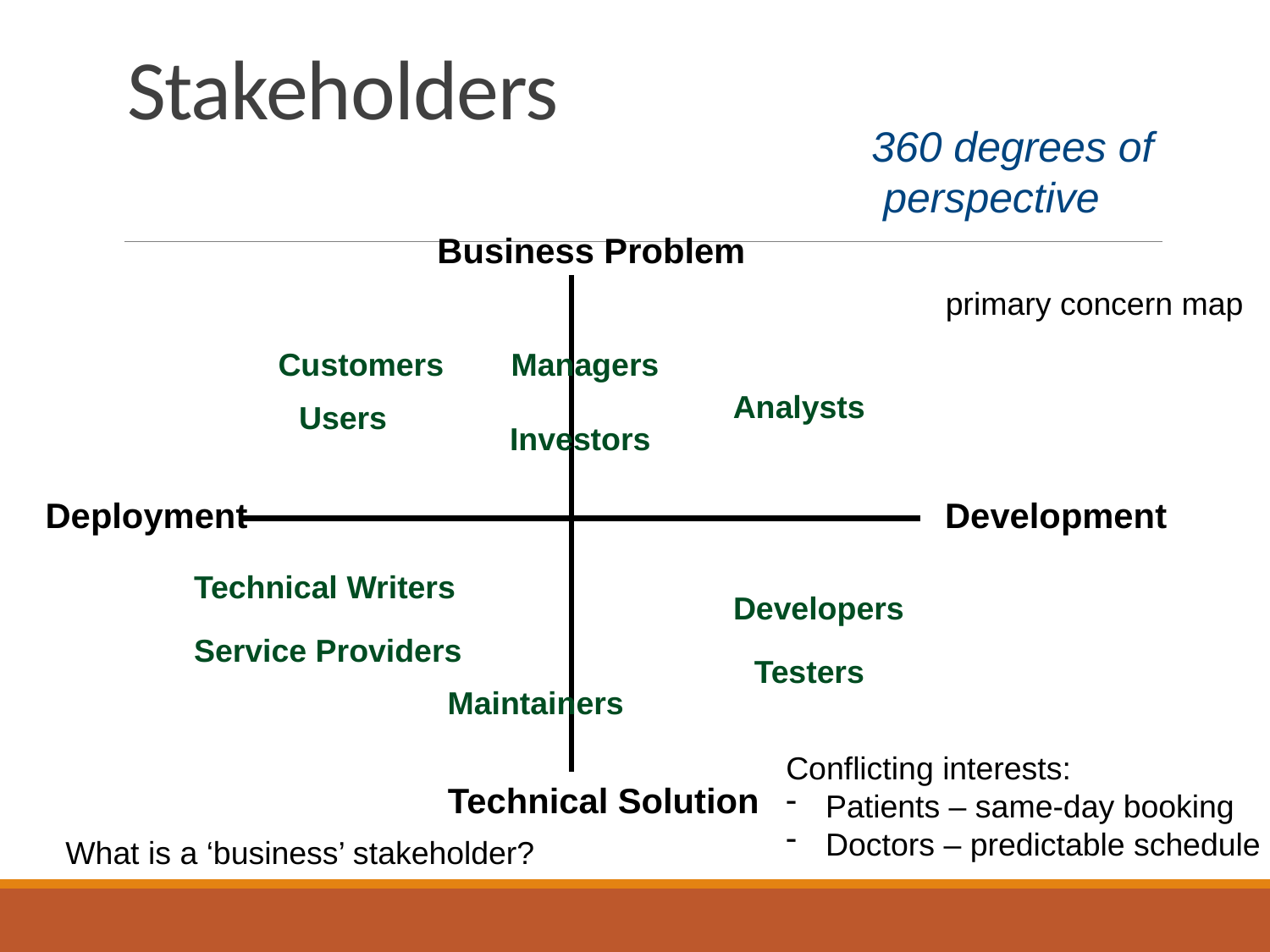

# Stakeholders
360 degrees of
 perspective
Business Problem
Customers
Managers
Analysts
Users
Investors
Deployment
Development
Technical Writers
Developers
Service Providers
Testers
Maintainers
Technical Solution
primary concern map
Conflicting interests:
Patients – same-day booking
Doctors – predictable schedule
What is a ‘business’ stakeholder?